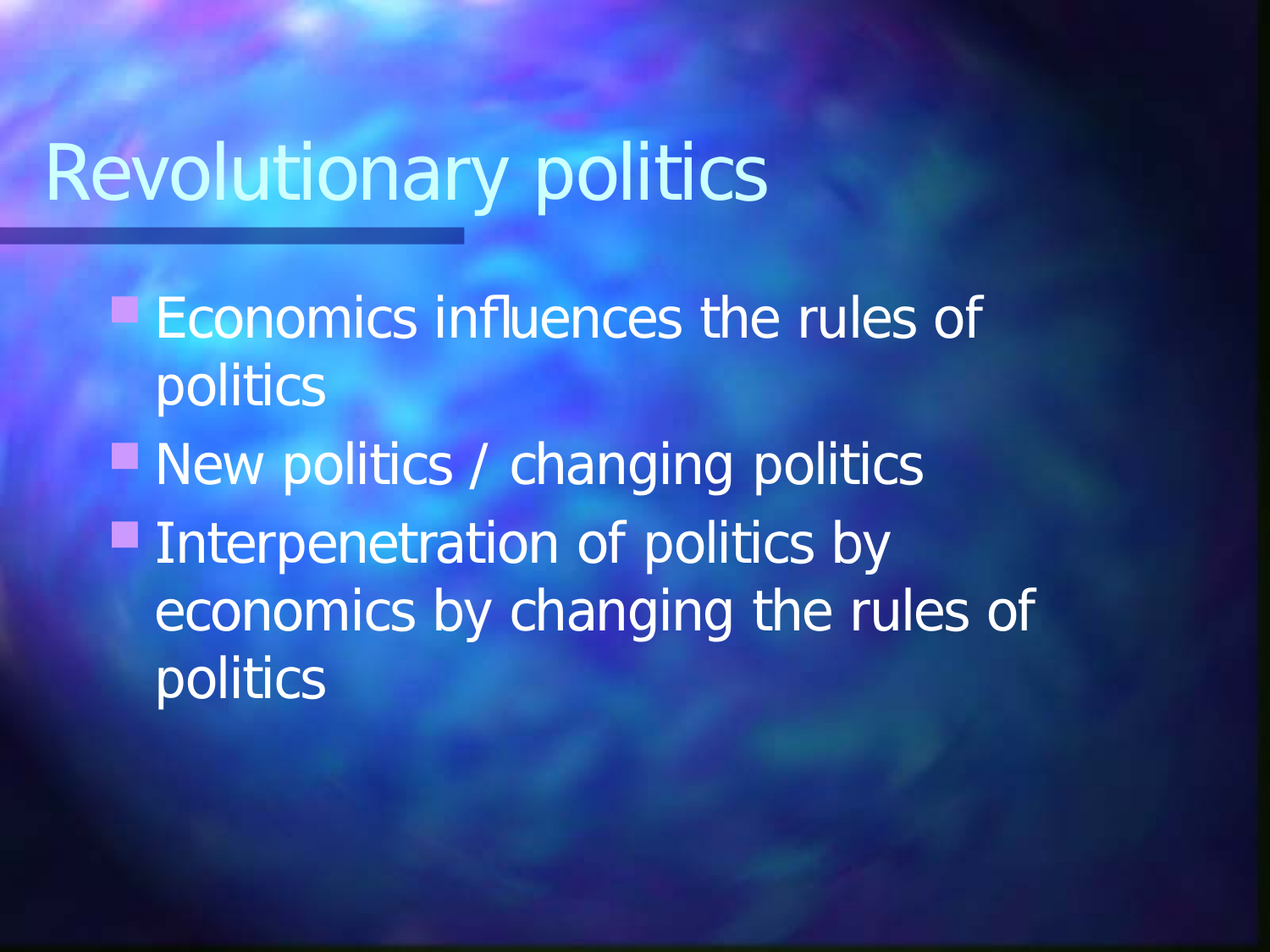

# Revolutionary politics
Economics influences the rules of politics
New politics / changing politics
Interpenetration of politics by economics by changing the rules of politics